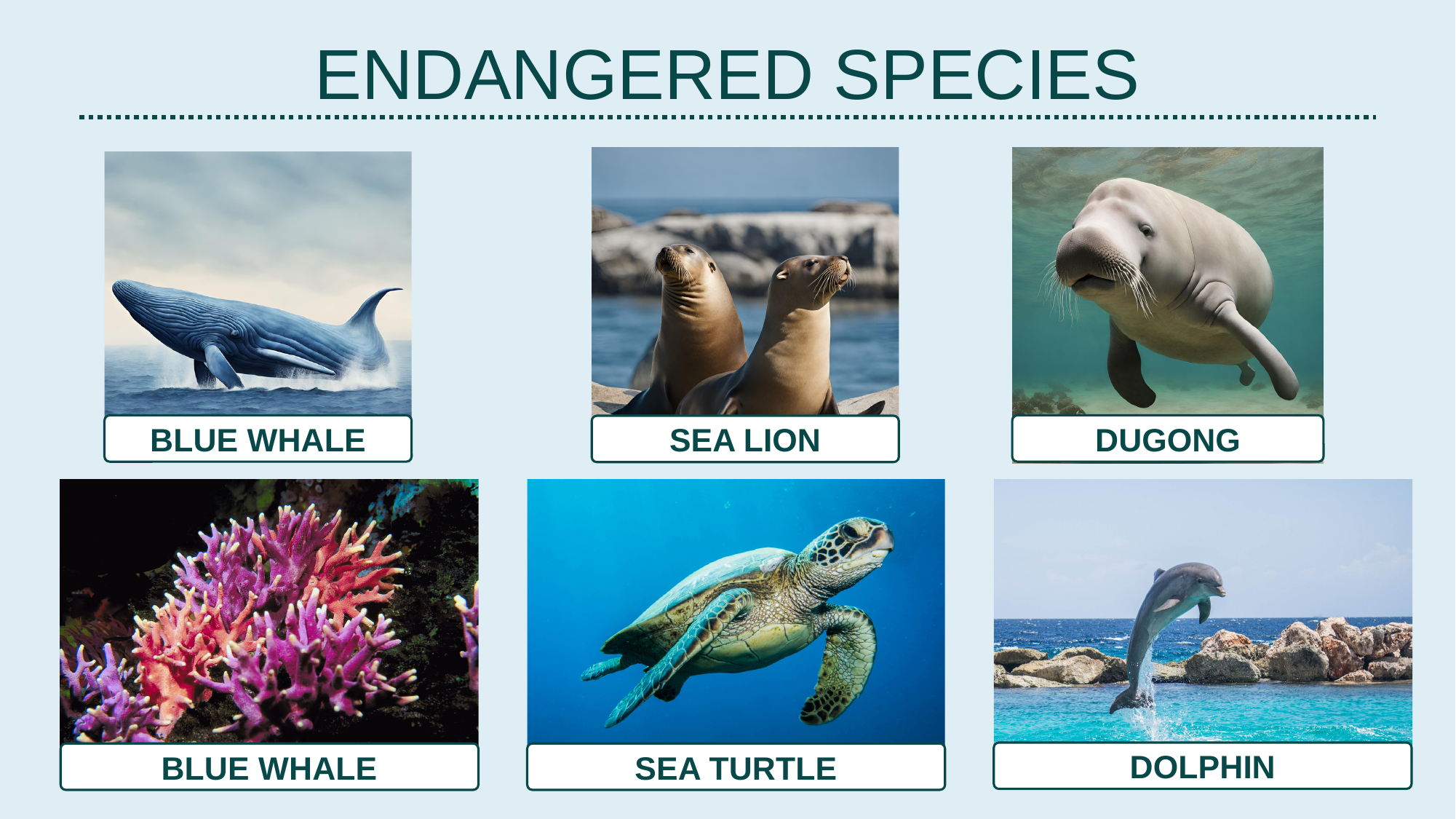

# ENDANGERED SPECIES

BLUE WHALE
DUGONG
SEA LION

DOLPHIN
BLUE WHALE
SEA TURTLE